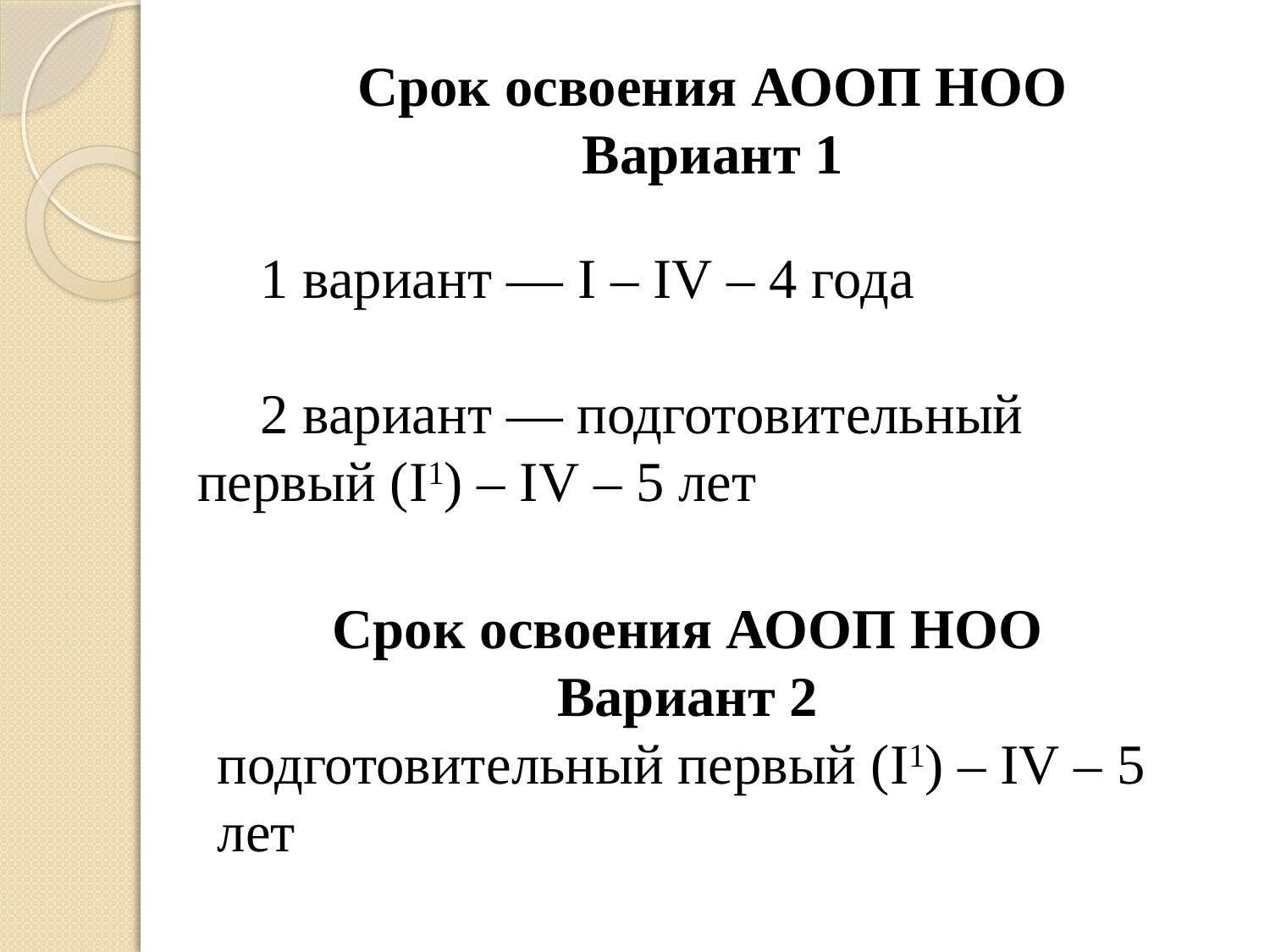

# Срок освоения АООП НОО Вариант 1
1 вариант ― I – IV – 4 года

2 вариант ― подготовительный первый (I1) – IV – 5 лет
Срок освоения АООП НОО
Вариант 2
подготовительный первый (I1) – IV – 5 лет